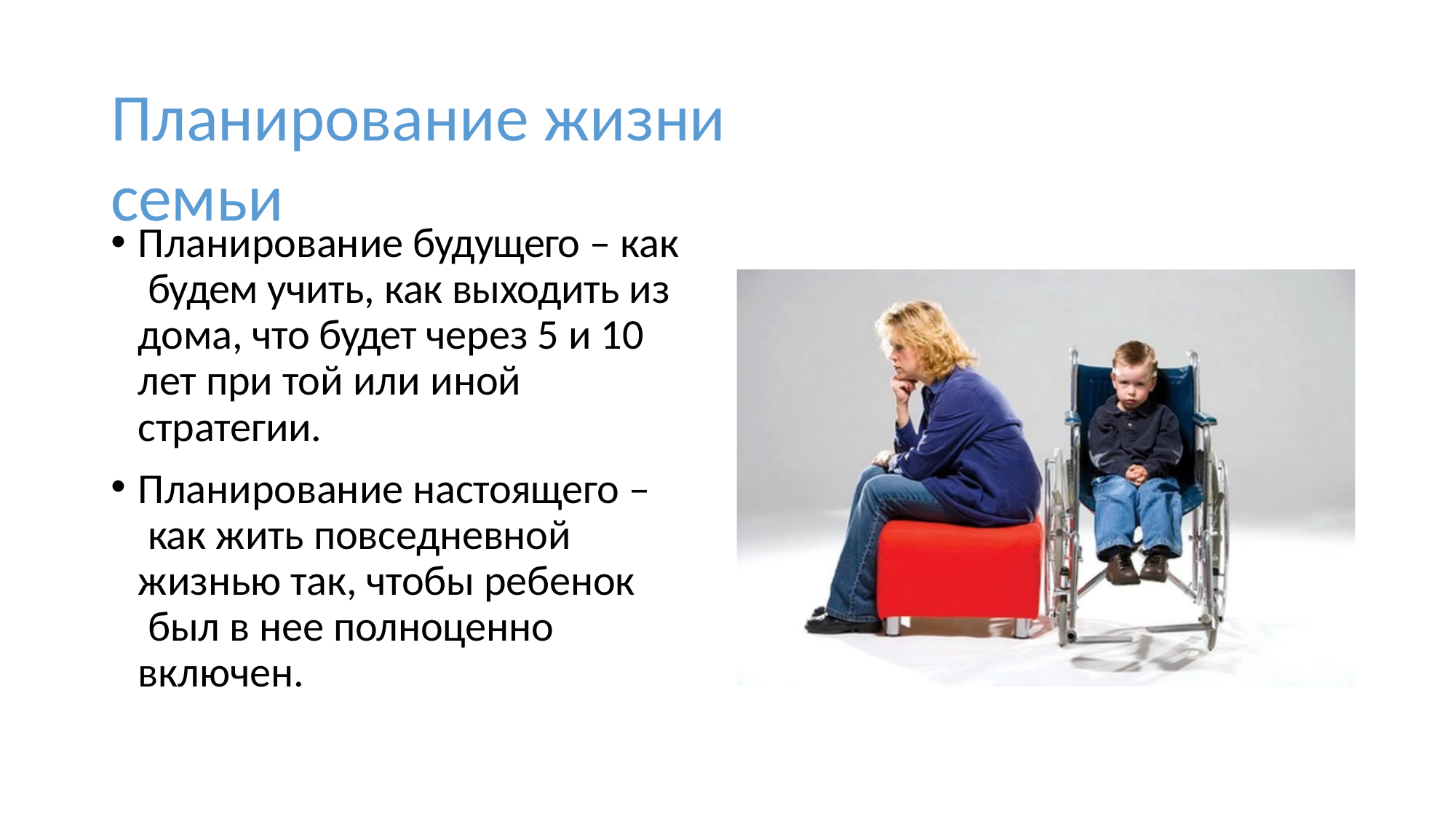

# Планирование жизни семьи
Планирование будущего – как  будем учить, как выходить из  дома, что будет через 5 и 10  лет при той или иной
стратегии.
Планирование настоящего –  как жить повседневной
жизнью так, чтобы ребенок  был в нее полноценно  включен.